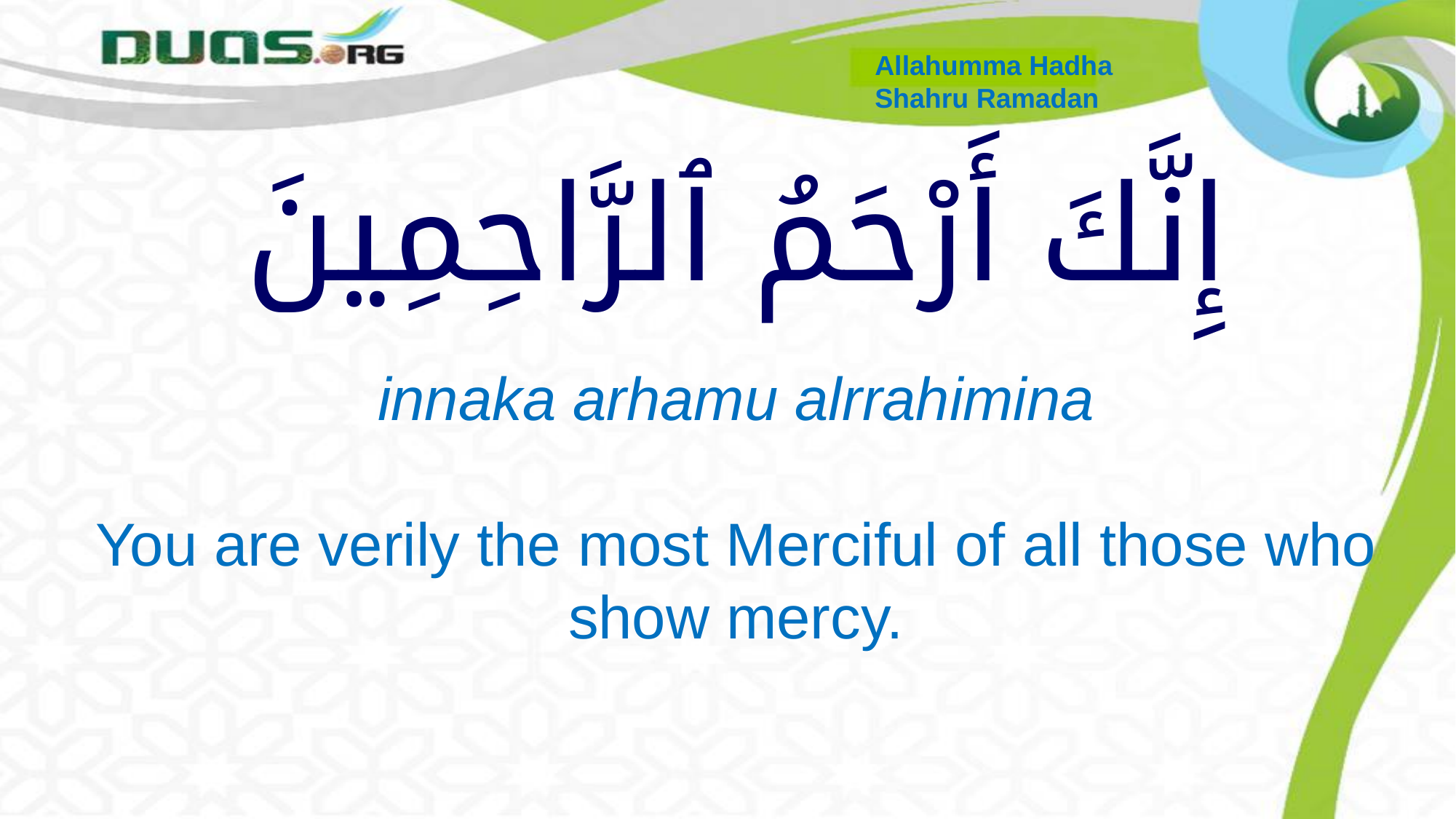

Allahumma Hadha
Shahru Ramadan
# إِنَّكَ أَرْحَمُ ٱلرَّاحِمِينَ
innaka arhamu alrrahimina

You are verily the most Merciful of all those who show mercy.